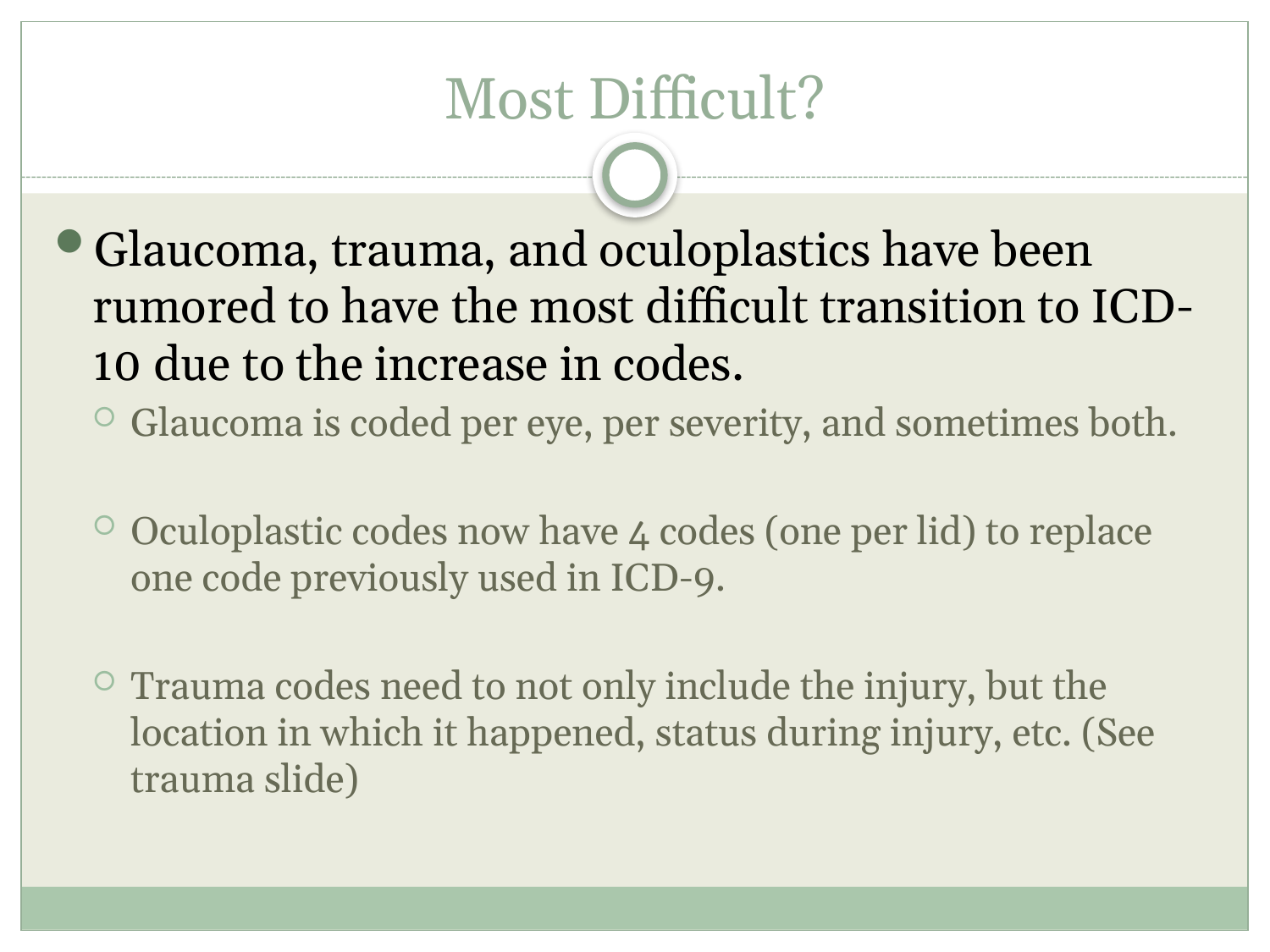

# Most Difficult?
Glaucoma, trauma, and oculoplastics have been rumored to have the most difficult transition to ICD-10 due to the increase in codes.
Glaucoma is coded per eye, per severity, and sometimes both.

Oculoplastic codes now have 4 codes (one per lid) to replace one code previously used in ICD-9.

Trauma codes need to not only include the injury, but the location in which it happened, status during injury, etc. (See trauma slide)